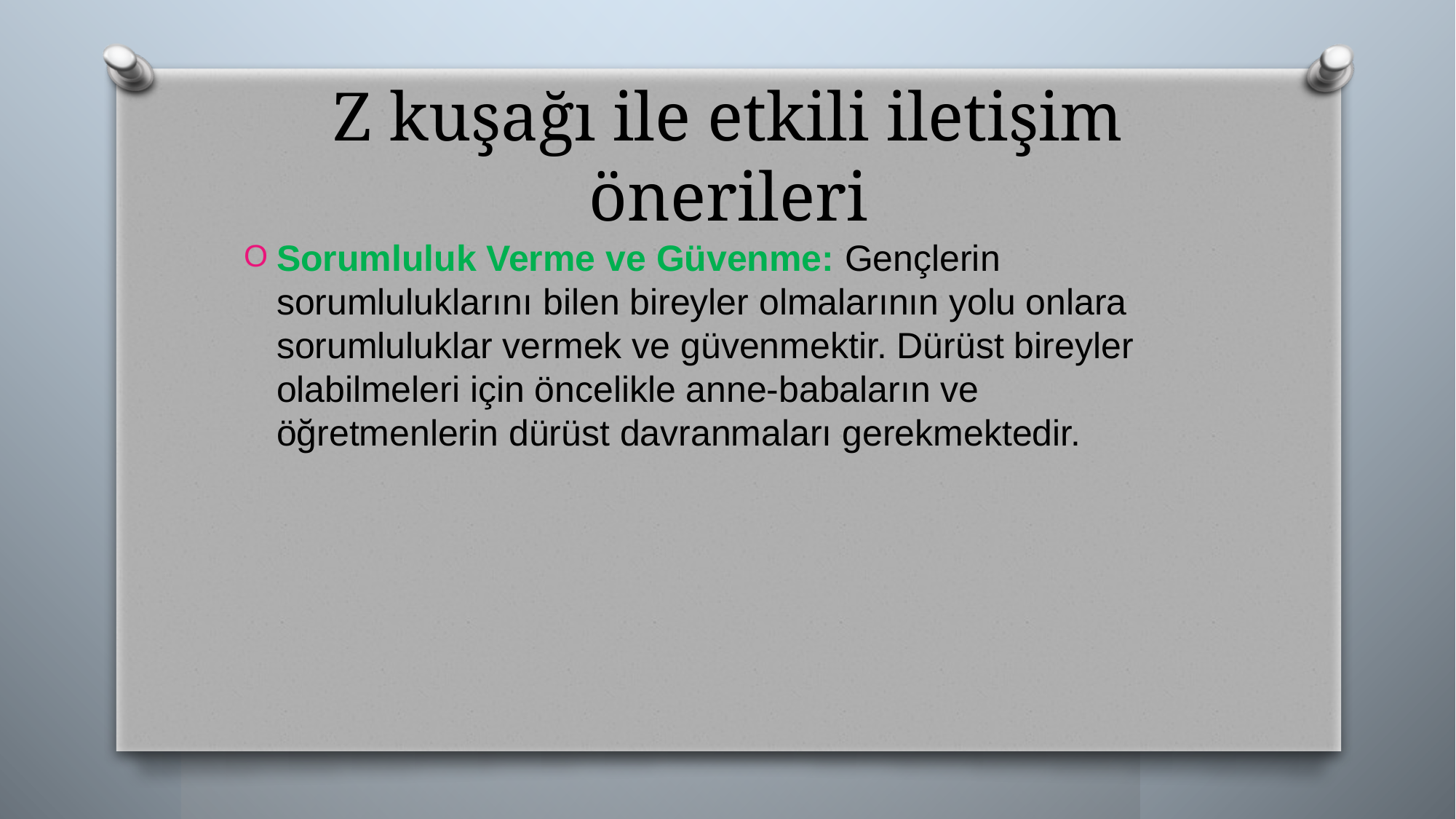

# Z kuşağı ile etkili iletişim önerileri
Sorumluluk Verme ve Güvenme: Gençlerin sorumluluklarını bilen bireyler olmalarının yolu onlara sorumluluklar vermek ve güvenmektir. Dürüst bireyler olabilmeleri için öncelikle anne-babaların ve öğretmenlerin dürüst davranmaları gerekmektedir.